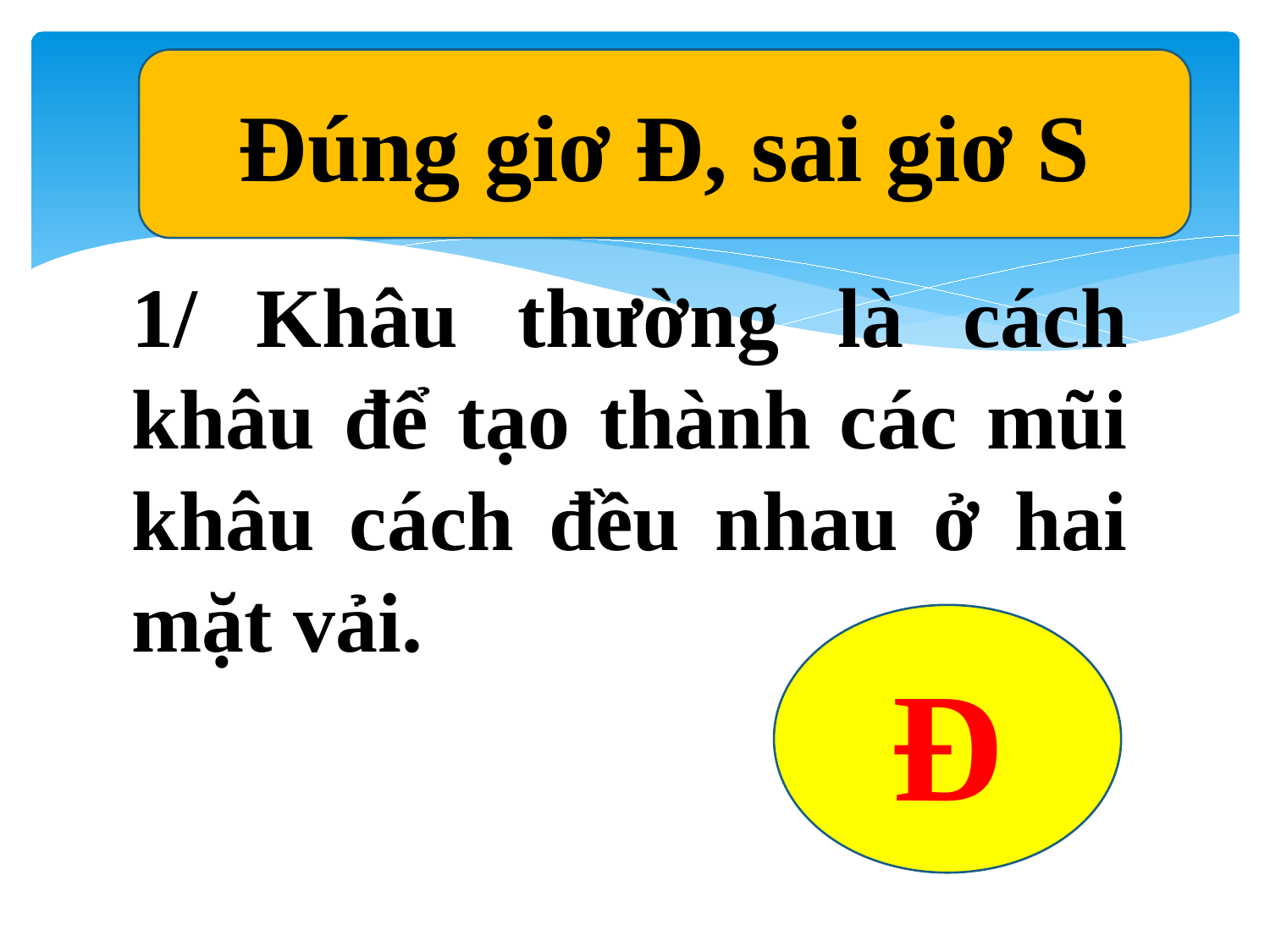

Đúng giơ Đ, sai giơ S
# 1/ Khâu thường là cách khâu để tạo thành các mũi khâu cách đều nhau ở hai mặt vải.
Đ